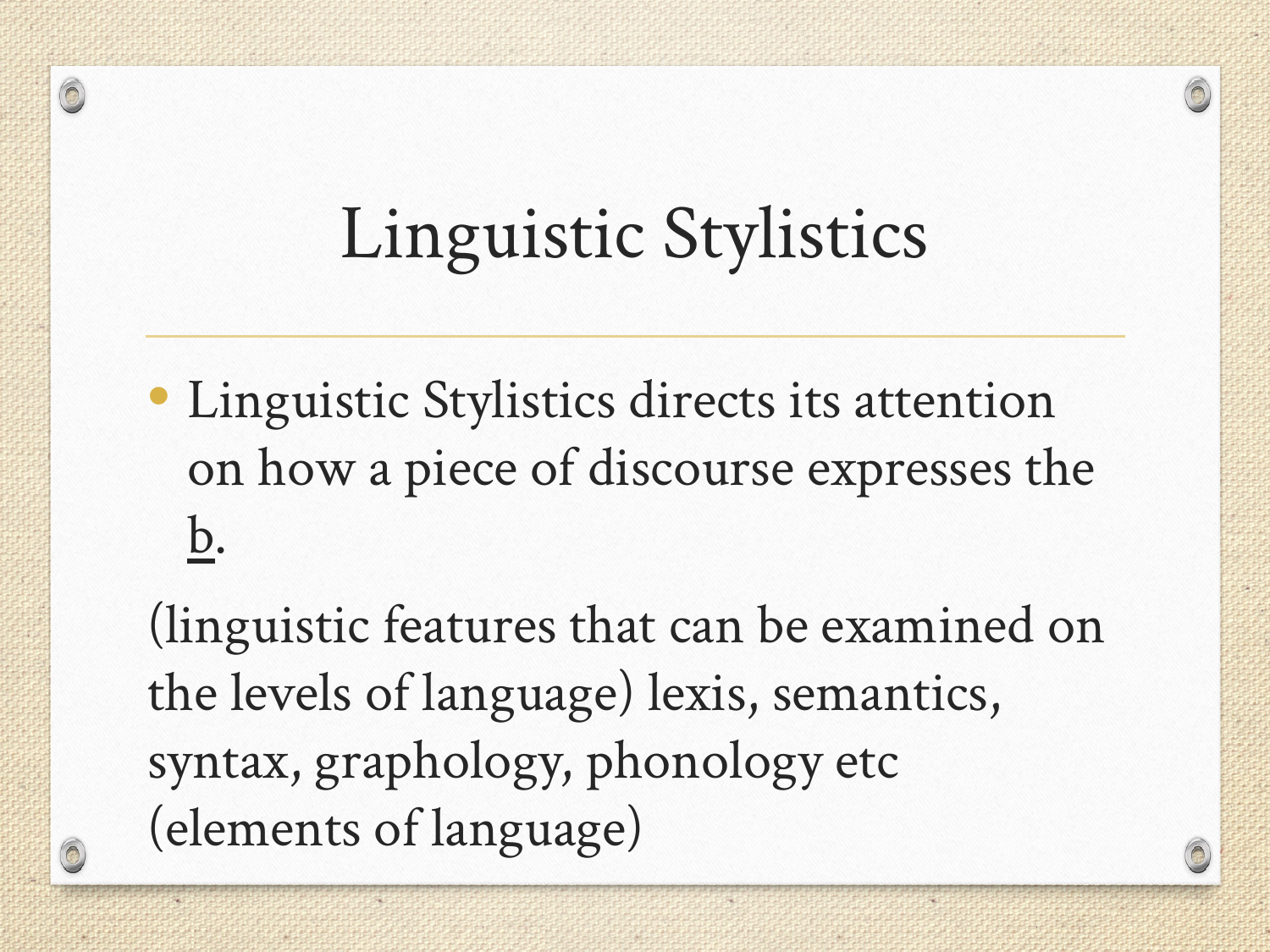

# Linguistic Stylistics
Linguistic Stylistics directs its attention on how a piece of discourse expresses the b.
(linguistic features that can be examined on the levels of language) lexis, semantics, syntax, graphology, phonology etc (elements of language)